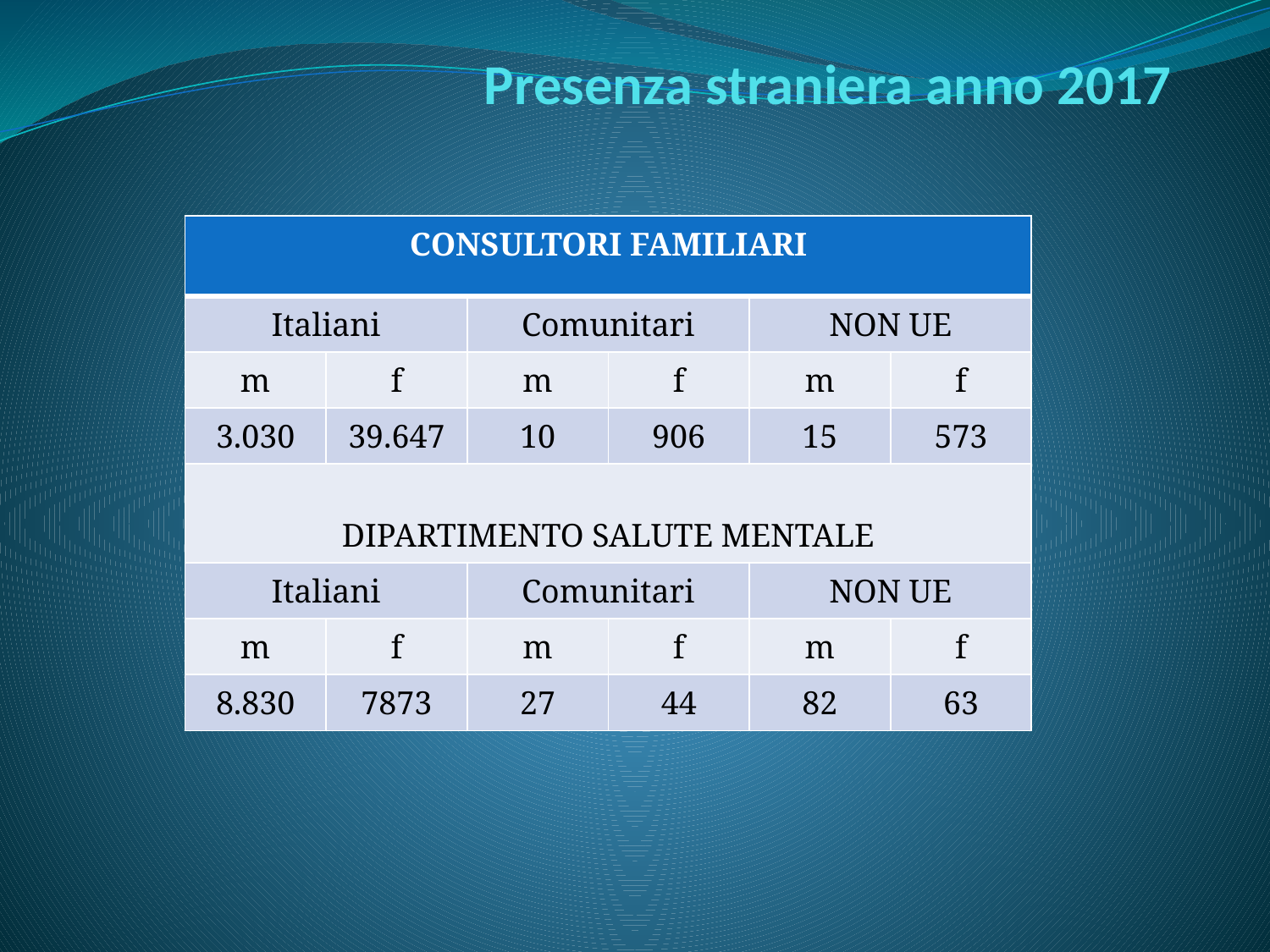

# Presenza straniera anno 2017

| CONSULTORI FAMILIARI |  |  |  |  |  |
| --- | --- | --- | --- | --- | --- |
| Italiani |  | Comunitari |  | NON UE |  |
| m | f | m | f | m | f |
| 3.030 | 39.647 | 10 | 906 | 15 | 573 |
| DIPARTIMENTO SALUTE MENTALE |  |  |  |  |  |
| Italiani |  | Comunitari |  | NON UE |  |
| m | f | m | f | m | f |
| 8.830 | 7873 | 27 | 44 | 82 | 63 |